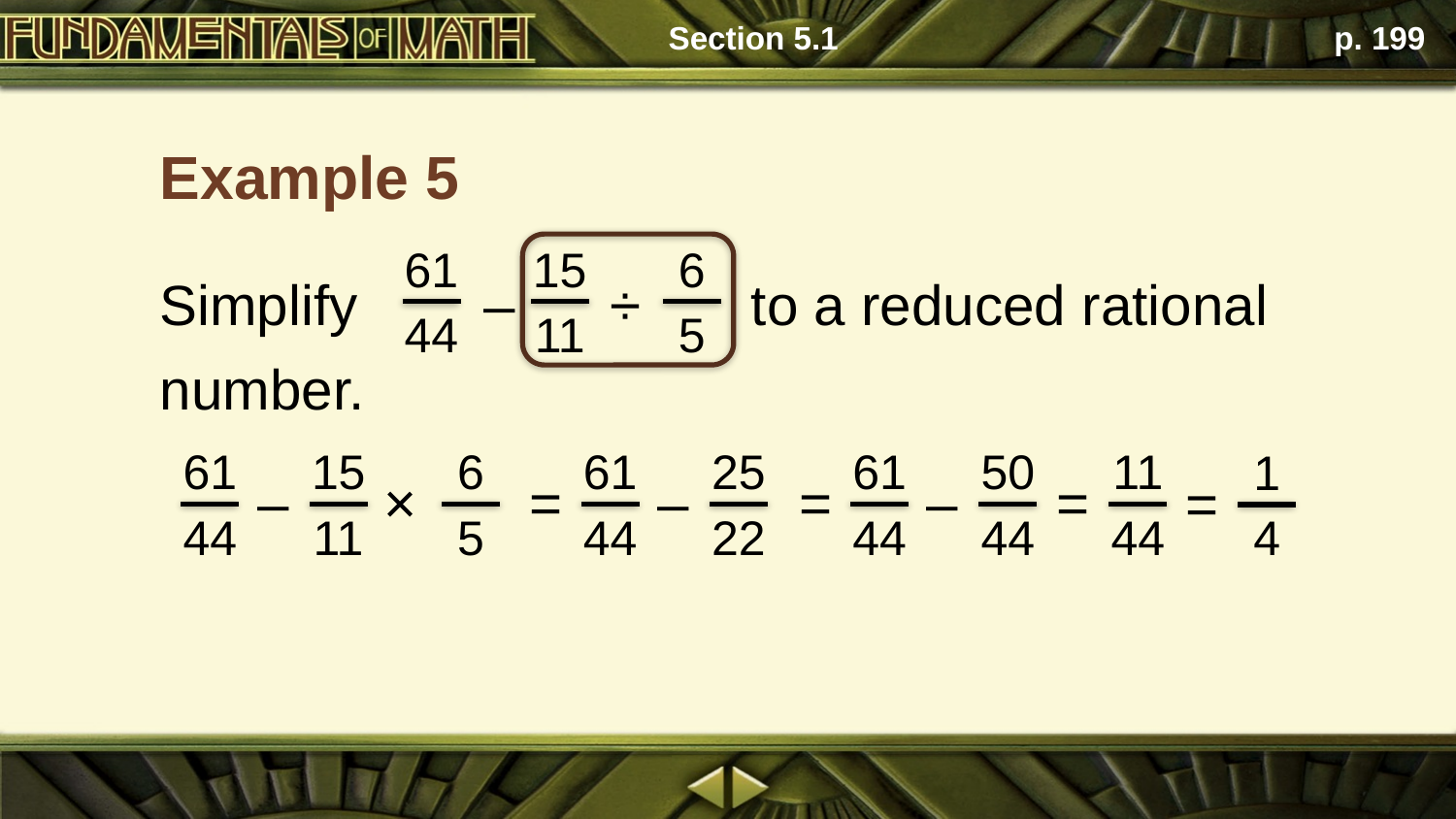

Section 5.1
p. 199
Example 5
61
44
15
11
6
5

Simplify        –      ÷       to a reduced rational number.
61
44
15
11
6
5
–      ×
61
44
25
22
=      –
61
44
50
44
=      –
11
44
=
1
4
=